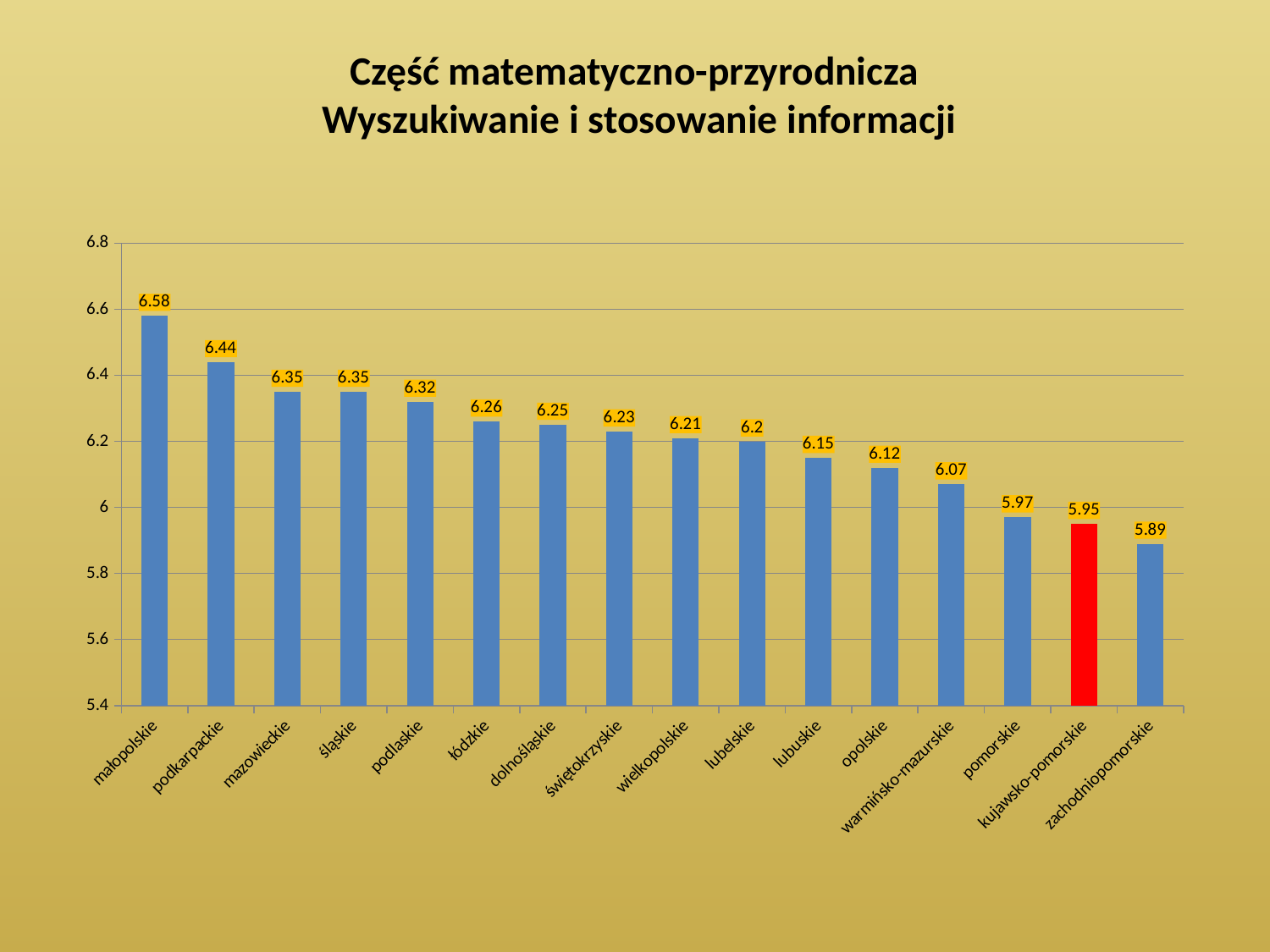

# Część matematyczno-przyrodnicza Wyszukiwanie i stosowanie informacji

### Chart

| Category |  |
|---|---|
| małopolskie | 6.58 |
| podkarpackie | 6.44 |
| mazowieckie | 6.35 |
| śląskie | 6.35 |
| podlaskie | 6.3199999999999985 |
| łódzkie | 6.26 |
| dolnośląskie | 6.25 |
| świętokrzyskie | 6.23 |
| wielkopolskie | 6.21 |
| lubelskie | 6.2 |
| lubuskie | 6.1499999999999995 |
| opolskie | 6.119999999999997 |
| warmińsko-mazurskie | 6.07 |
| pomorskie | 5.970000000000002 |
| kujawsko-pomorskie | 5.95 |
| zachodniopomorskie | 5.89 |